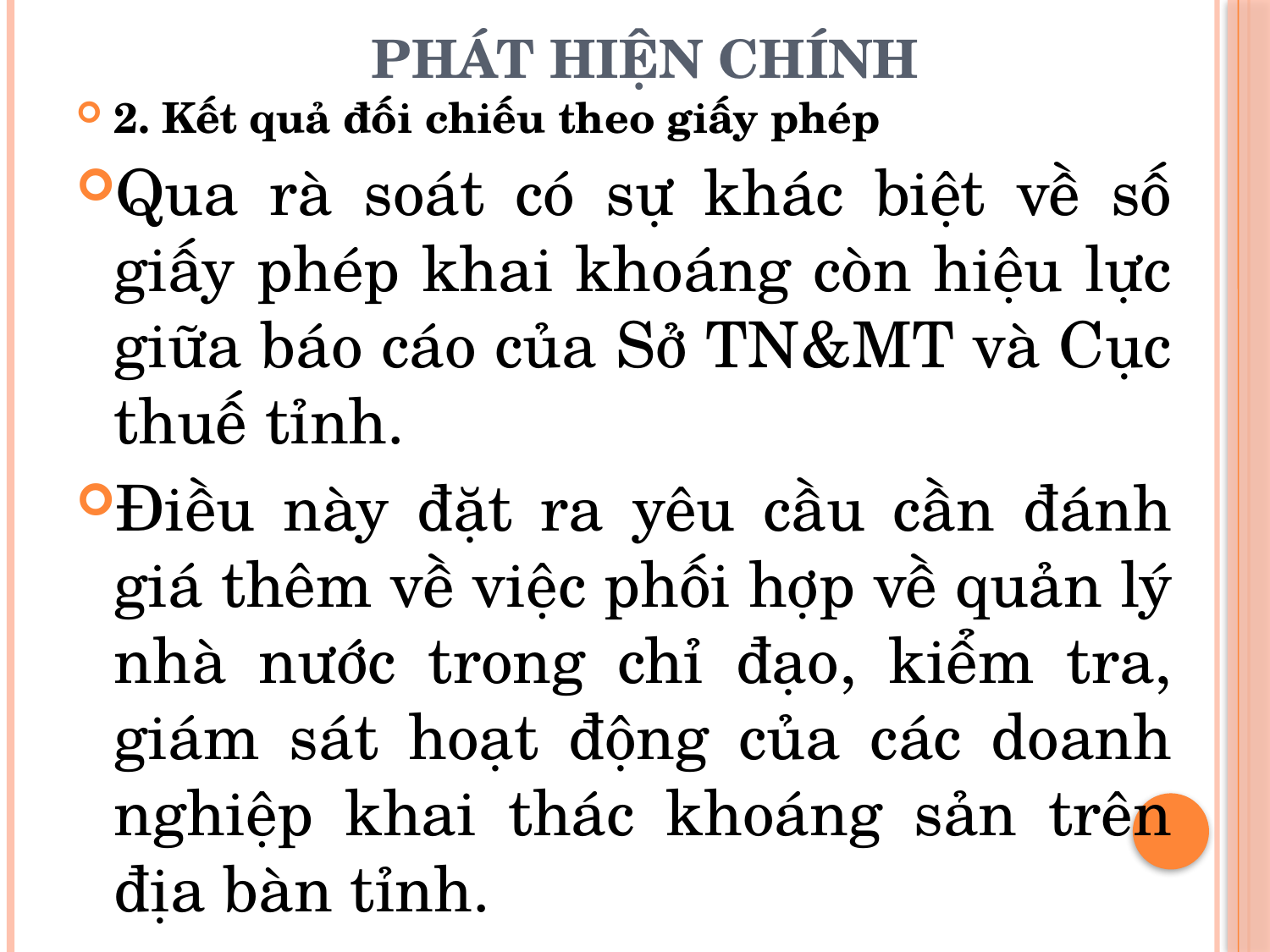

# PHÁT HIỆN CHÍNH
2. Kết quả đối chiếu theo giấy phép
Qua rà soát có sự khác biệt về số giấy phép khai khoáng còn hiệu lực giữa báo cáo của Sở TN&MT và Cục thuế tỉnh.
Điều này đặt ra yêu cầu cần đánh giá thêm về việc phối hợp về quản lý nhà nước trong chỉ đạo, kiểm tra, giám sát hoạt động của các doanh nghiệp khai thác khoáng sản trên địa bàn tỉnh.